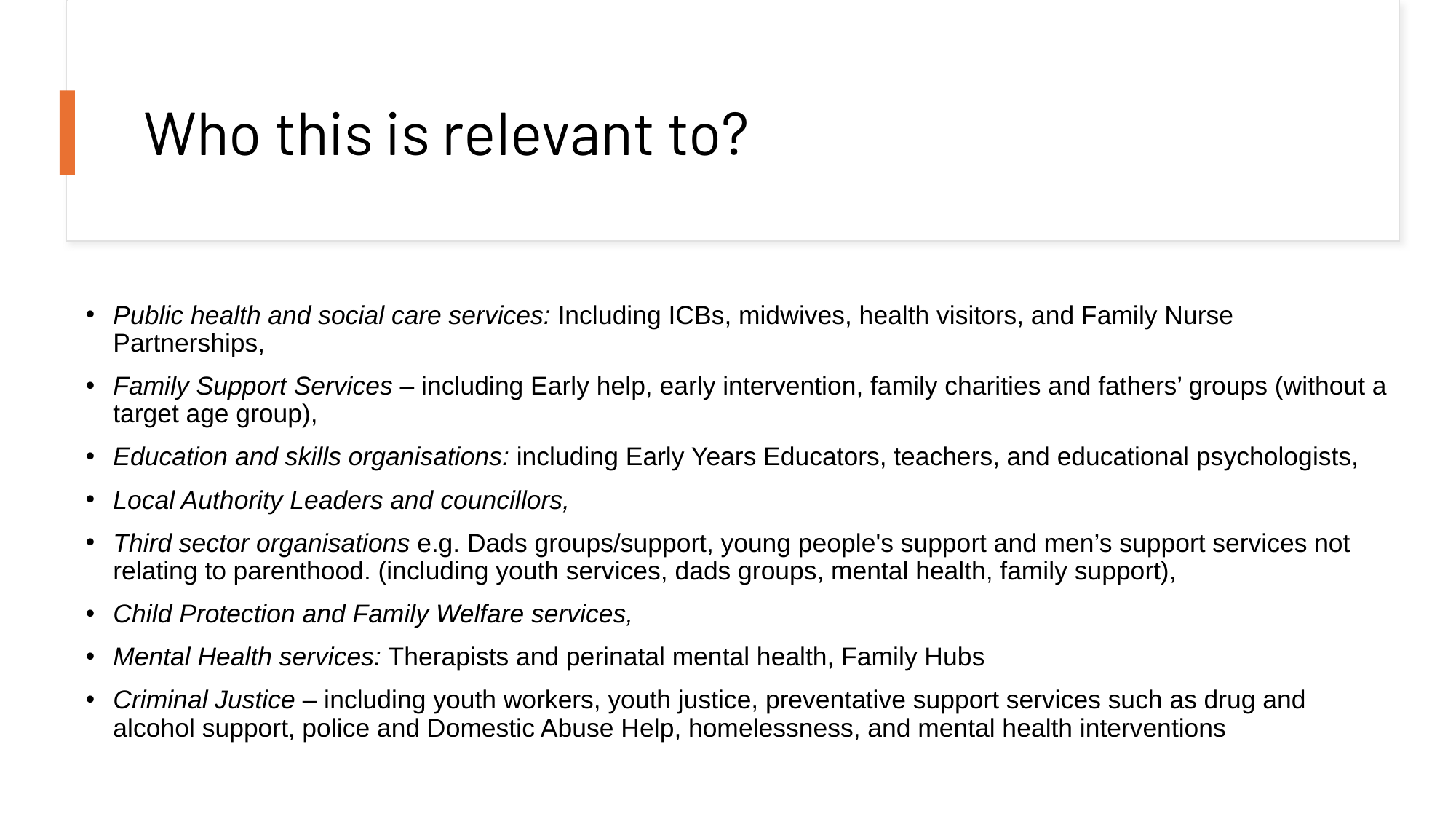

# Who this is relevant to?

Public health and social care services: Including ICBs, midwives, health visitors, and Family Nurse Partnerships,
Family Support Services – including Early help, early intervention, family charities and fathers’ groups (without a target age group),
Education and skills organisations: including Early Years Educators, teachers, and educational psychologists,
Local Authority Leaders and councillors,
Third sector organisations e.g. Dads groups/support, young people's support and men’s support services not relating to parenthood. (including youth services, dads groups, mental health, family support),
Child Protection and Family Welfare services,
Mental Health services: Therapists and perinatal mental health, Family Hubs
Criminal Justice – including youth workers, youth justice, preventative support services such as drug and alcohol support, police and Domestic Abuse Help, homelessness, and mental health interventions